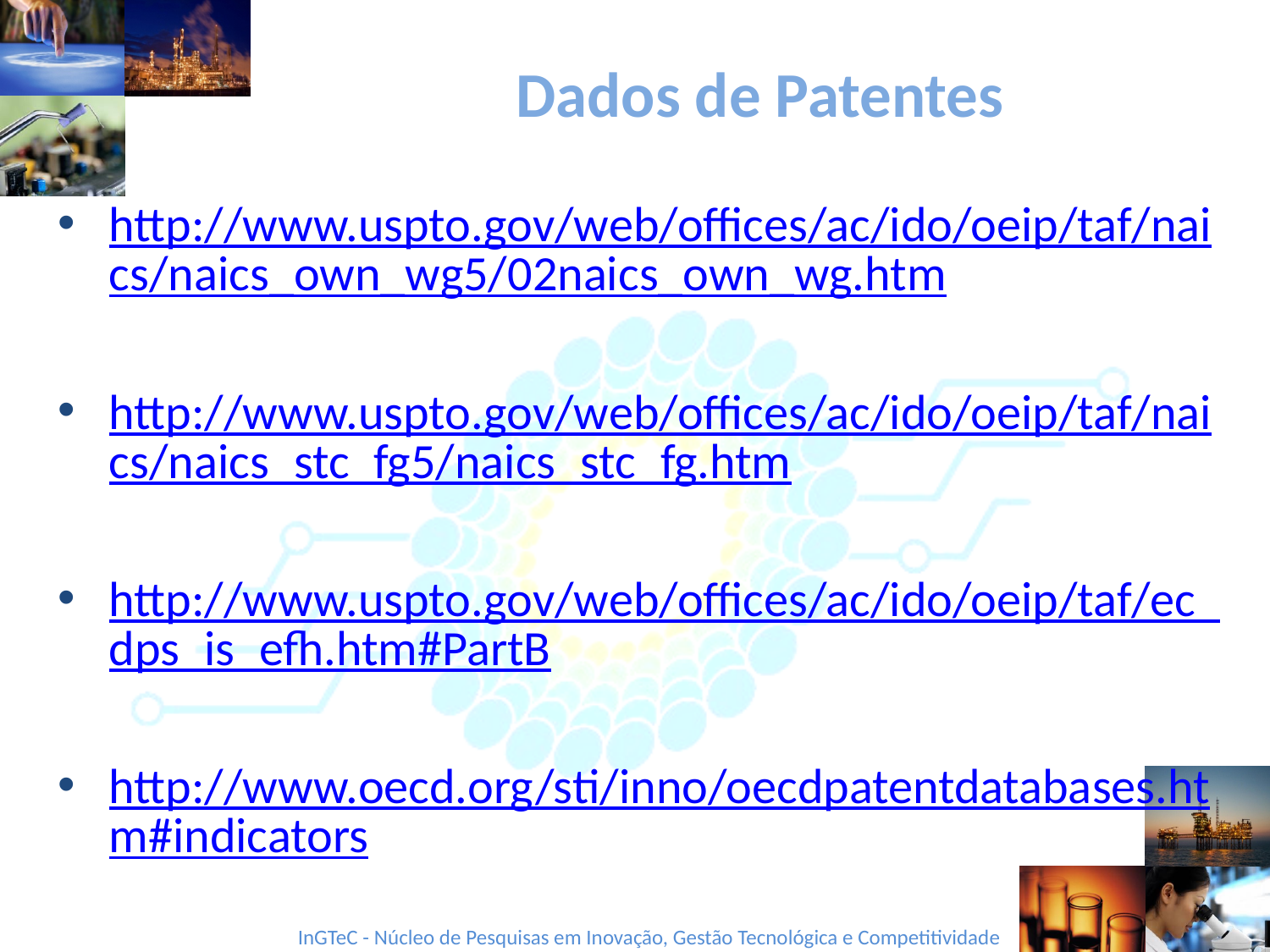

# Dados de Patentes
http://www.uspto.gov/web/offices/ac/ido/oeip/taf/naics/naics_own_wg5/02naics_own_wg.htm

http://www.uspto.gov/web/offices/ac/ido/oeip/taf/naics/naics_stc_fg5/naics_stc_fg.htm

http://www.uspto.gov/web/offices/ac/ido/oeip/taf/ec_dps_is_efh.htm#PartB

http://www.oecd.org/sti/inno/oecdpatentdatabases.htm#indicators

http://www.mct.gov.br/index.php/content/view/350928.html